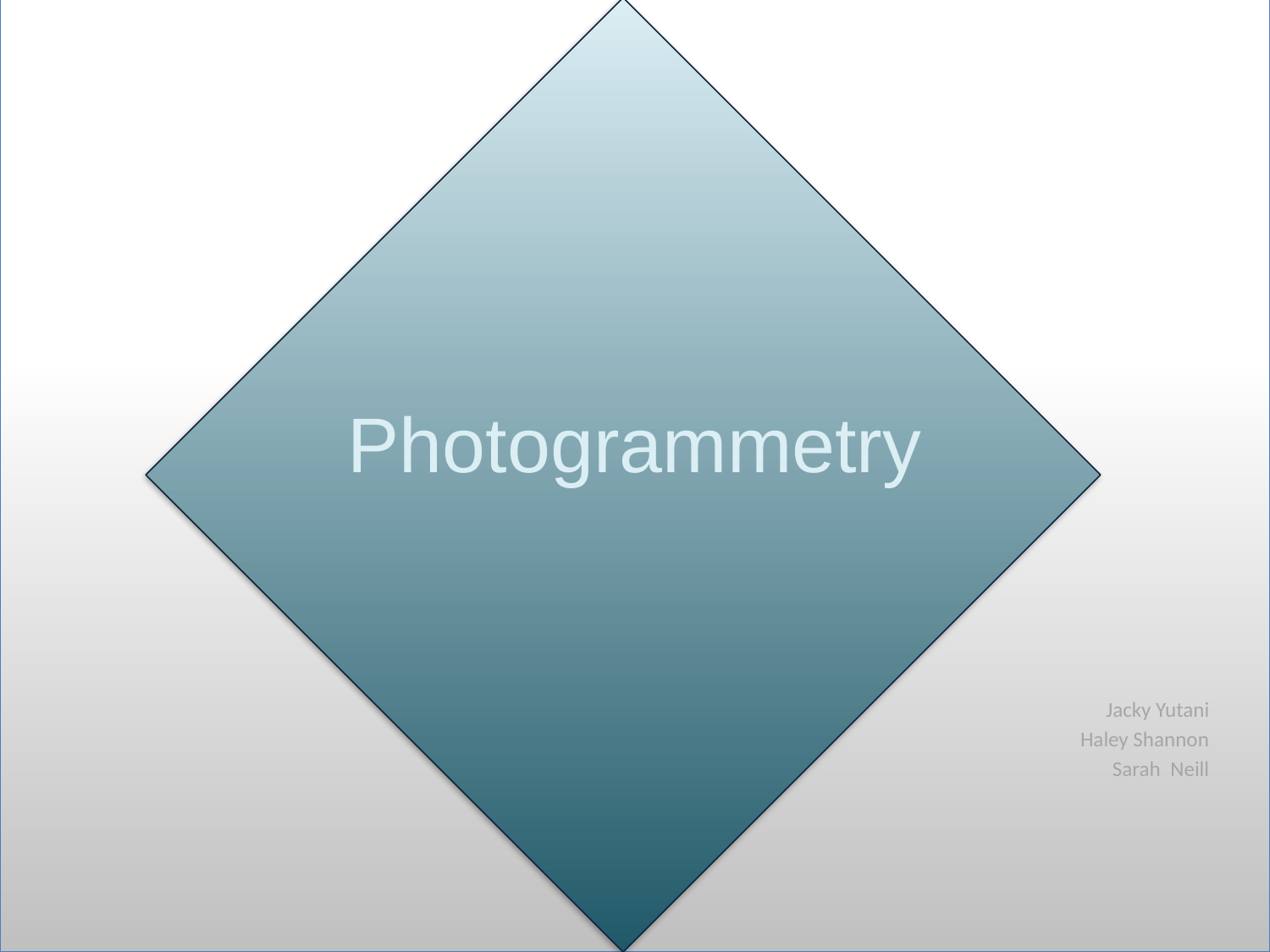

# Photogrammetry
Jacky Yutani
Haley Shannon
Sarah  Neill